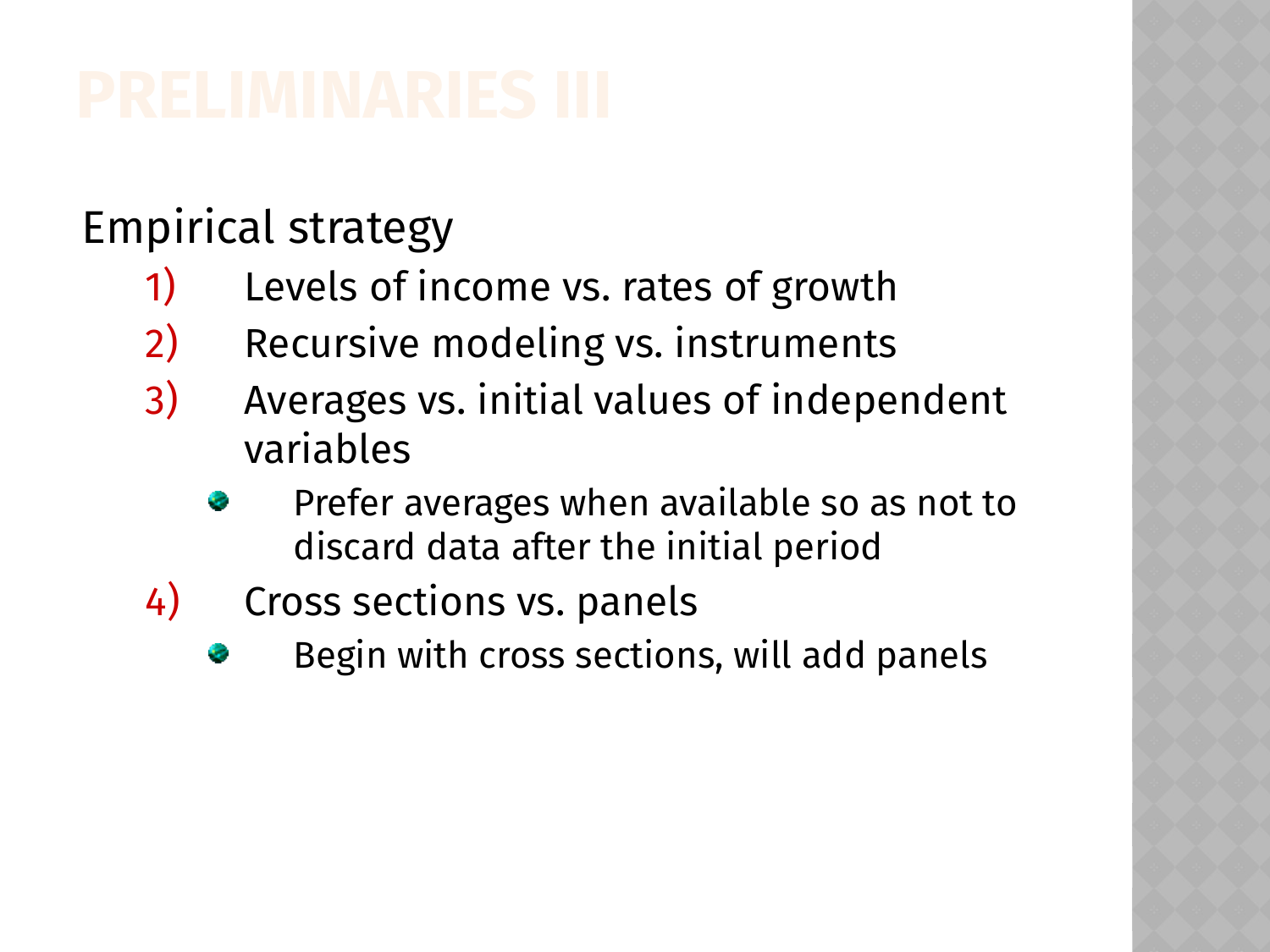

Preliminaries IiI
Empirical strategy
Levels of income vs. rates of growth
Recursive modeling vs. instruments
Averages vs. initial values of independent variables
Prefer averages when available so as not to discard data after the initial period
Cross sections vs. panels
Begin with cross sections, will add panels